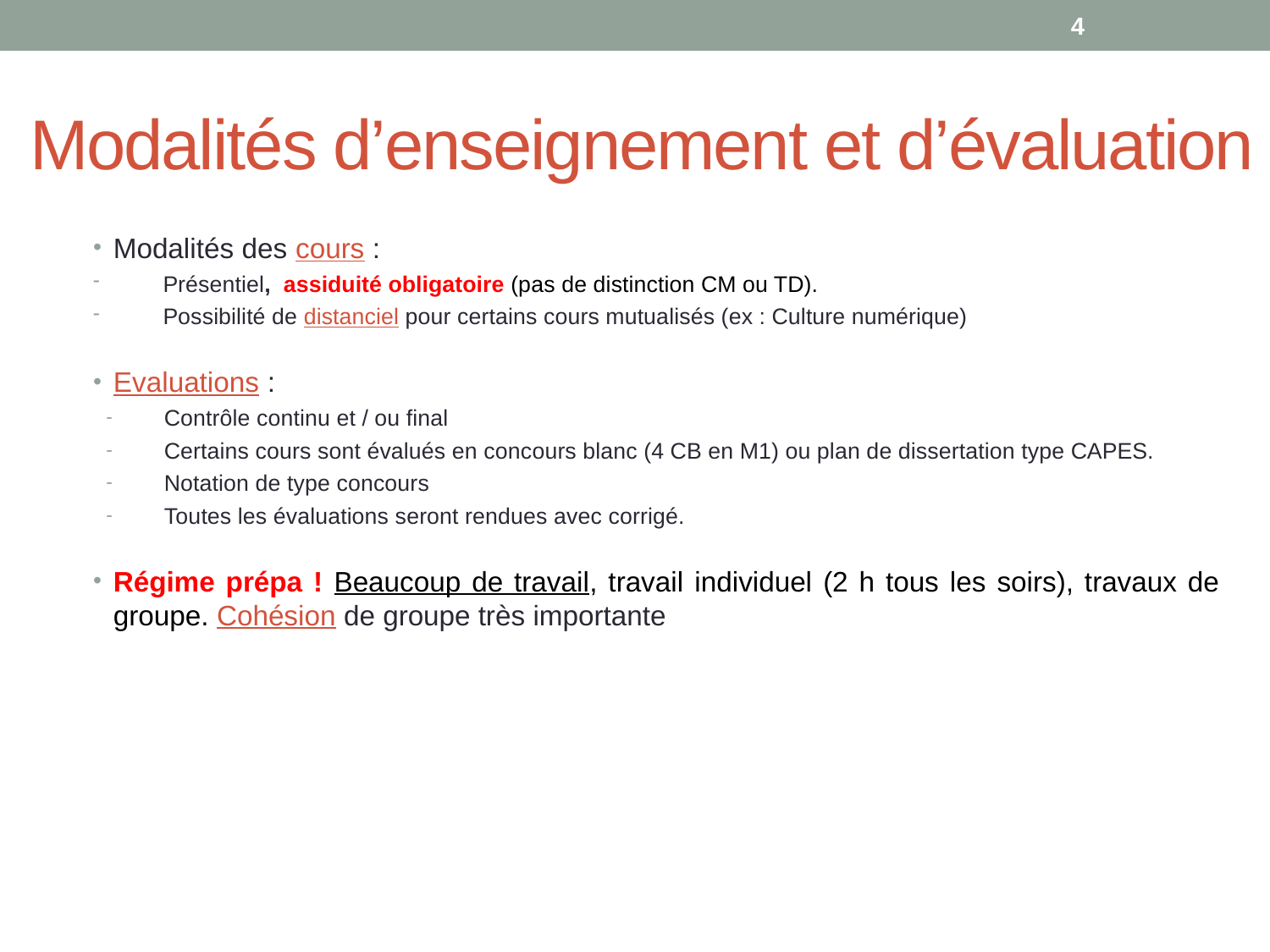

4
Modalités d’enseignement et d’évaluation
Modalités des cours :
Présentiel,  assiduité obligatoire (pas de distinction CM ou TD).
Possibilité de distanciel pour certains cours mutualisés (ex : Culture numérique)

Evaluations :
Contrôle continu et / ou final
Certains cours sont évalués en concours blanc (4 CB en M1) ou plan de dissertation type CAPES.
Notation de type concours
Toutes les évaluations seront rendues avec corrigé.

Régime prépa ! Beaucoup de travail, travail individuel (2 h tous les soirs), travaux de groupe. Cohésion de groupe très importante